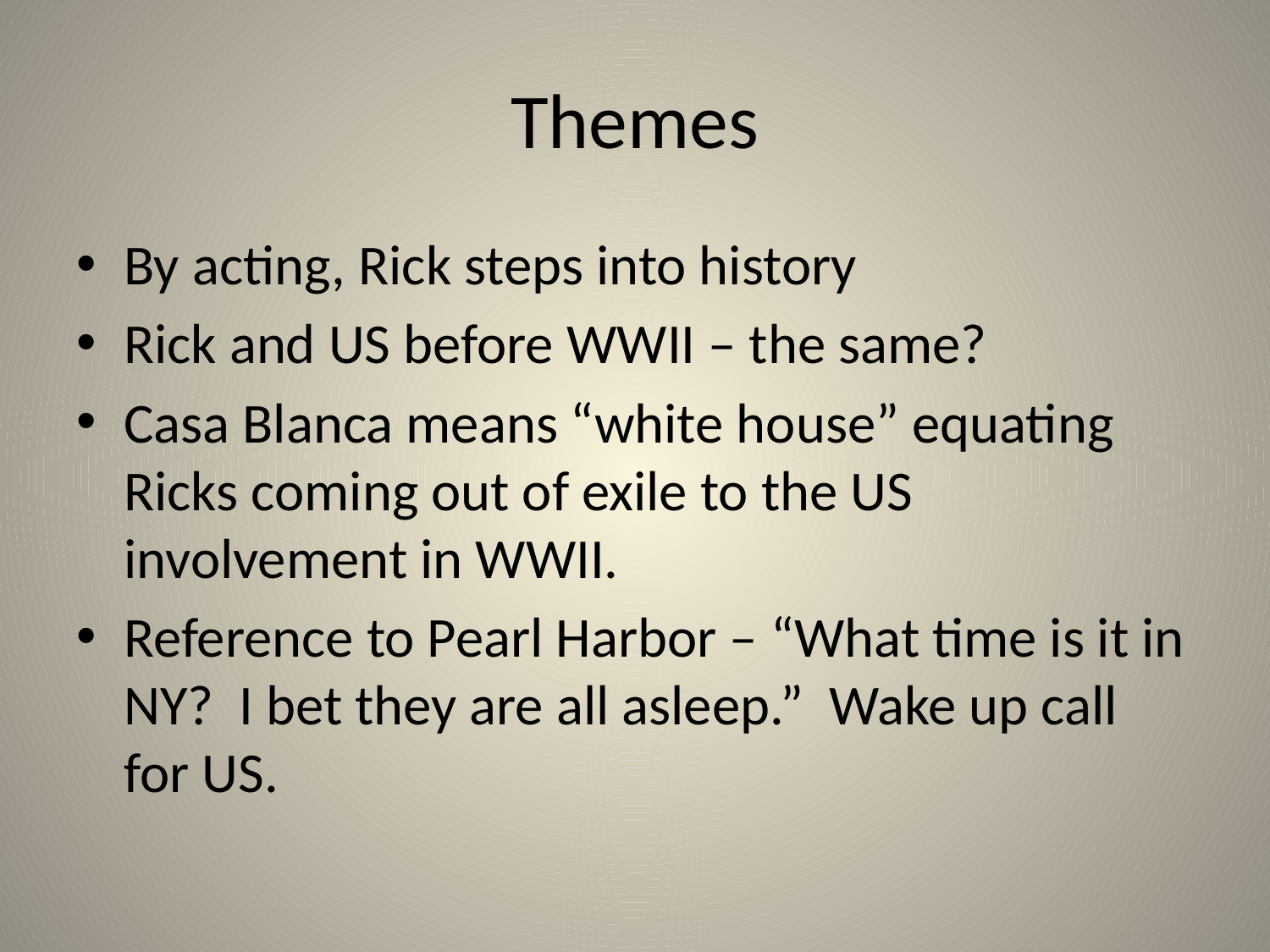

# Themes
By acting, Rick steps into history
Rick and US before WWII – the same?
Casa Blanca means “white house” equating Ricks coming out of exile to the US involvement in WWII.
Reference to Pearl Harbor – “What time is it in NY?  I bet they are all asleep.”  Wake up call for US.